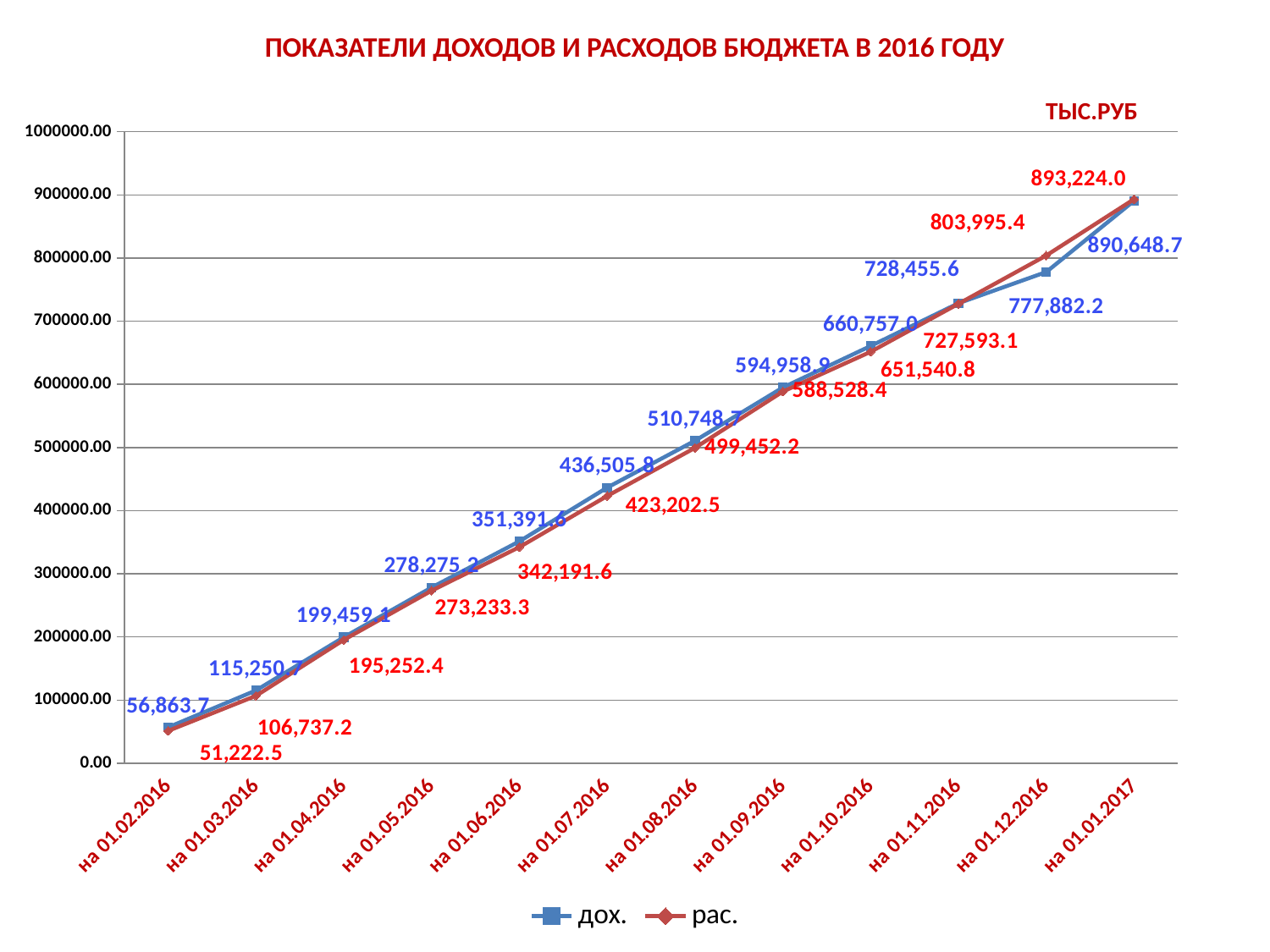

# ПОКАЗАТЕЛИ ДОХОДОВ И РАСХОДОВ БЮДЖЕТА В 2016 ГОДУ

### Chart

| Category | дох. | рас. |
|---|---|---|
| на 01.02.2016 | 56863.7 | 51222.5 |
| на 01.03.2016 | 115250.7 | 106737.2 |
| на 01.04.2016 | 199459.1 | 195252.4 |
| на 01.05.2016 | 278275.2 | 273233.3 |
| на 01.06.2016 | 351391.6 | 342191.6 |
| на 01.07.2016 | 436505.8 | 423202.5 |
| на 01.08.2016 | 510748.7 | 499452.2 |
| на 01.09.2016 | 594958.9 | 588528.4 |
| на 01.10.2016 | 660757.0 | 651540.8 |
| на 01.11.2016 | 728455.6 | 727593.1 |
| на 01.12.2016 | 777882.2 | 803995.4 |
| на 01.01.2017 | 890648.7 | 893224.0 |
ТЫС.РУБ